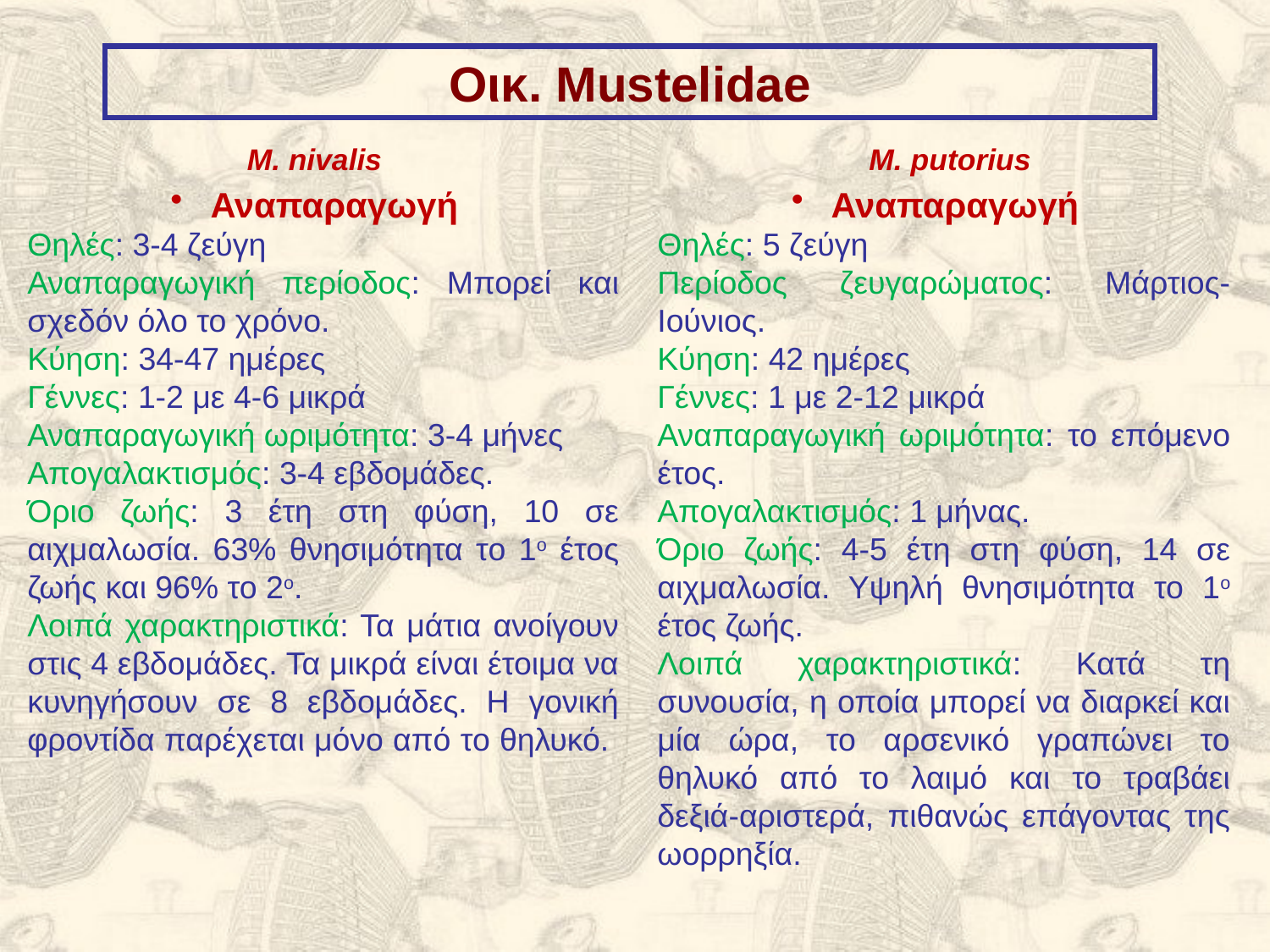

Οικ. Mustelidae
M. nivalis
Μ. putorius
 Αναπαραγωγή
Θηλές: 3-4 ζεύγη
Αναπαραγωγική περίοδος: Μπορεί και σχεδόν όλο το χρόνο.
Κύηση: 34-47 ημέρες
Γέννες: 1-2 με 4-6 μικρά
Αναπαραγωγική ωριμότητα: 3-4 μήνες
Απογαλακτισμός: 3-4 εβδομάδες.
Όριο ζωής: 3 έτη στη φύση, 10 σε αιχμαλωσία. 63% θνησιμότητα το 1ο έτος ζωής και 96% το 2ο.
Λοιπά χαρακτηριστικά: Τα μάτια ανοίγουν στις 4 εβδομάδες. Τα μικρά είναι έτοιμα να κυνηγήσουν σε 8 εβδομάδες. Η γονική φροντίδα παρέχεται μόνο από το θηλυκό.
 Αναπαραγωγή
Θηλές: 5 ζεύγη
Περίοδος ζευγαρώματος: Μάρτιος-Ιούνιος.
Κύηση: 42 ημέρες
Γέννες: 1 με 2-12 μικρά
Αναπαραγωγική ωριμότητα: το επόμενο έτος.
Απογαλακτισμός: 1 μήνας.
Όριο ζωής: 4-5 έτη στη φύση, 14 σε αιχμαλωσία. Υψηλή θνησιμότητα το 1ο έτος ζωής.
Λοιπά χαρακτηριστικά: Κατά τη συνουσία, η οποία μπορεί να διαρκεί και μία ώρα, το αρσενικό γραπώνει το θηλυκό από το λαιμό και το τραβάει δεξιά-αριστερά, πιθανώς επάγοντας της ωορρηξία.